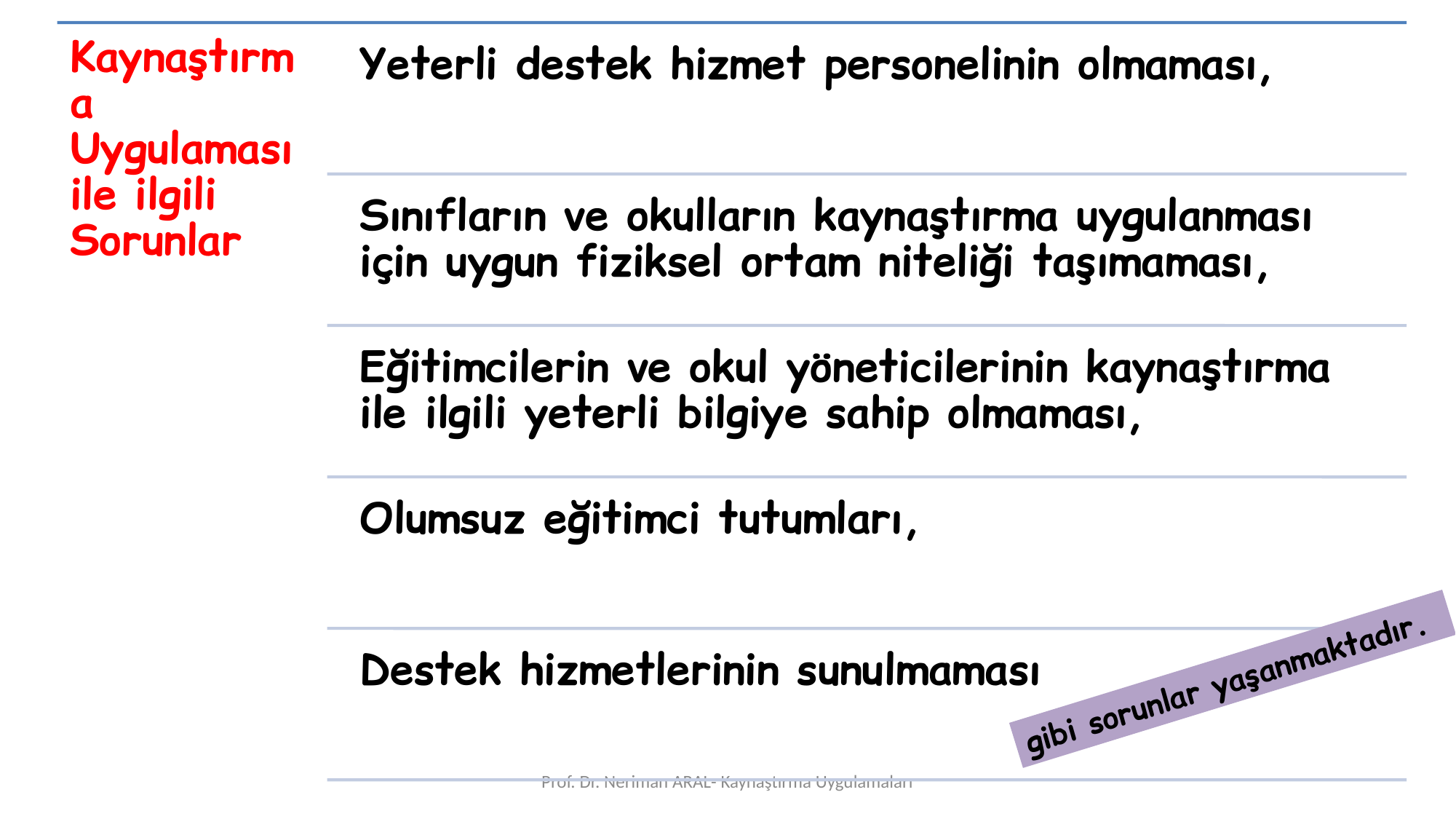

Kaynaştırma Uygulaması ile ilgili Sorunlar
Yeterli destek hizmet personelinin olmaması,
Sınıfların ve okulların kaynaştırma uygulanması için uygun fiziksel ortam niteliği taşımaması,
Eğitimcilerin ve okul yöneticilerinin kaynaştırma ile ilgili yeterli bilgiye sahip olmaması,
Olumsuz eğitimci tutumları,
Destek hizmetlerinin sunulmaması
gibi sorunlar yaşanmaktadır.
Prof. Dr. Neriman ARAL- Kaynaştırma Uygulamaları